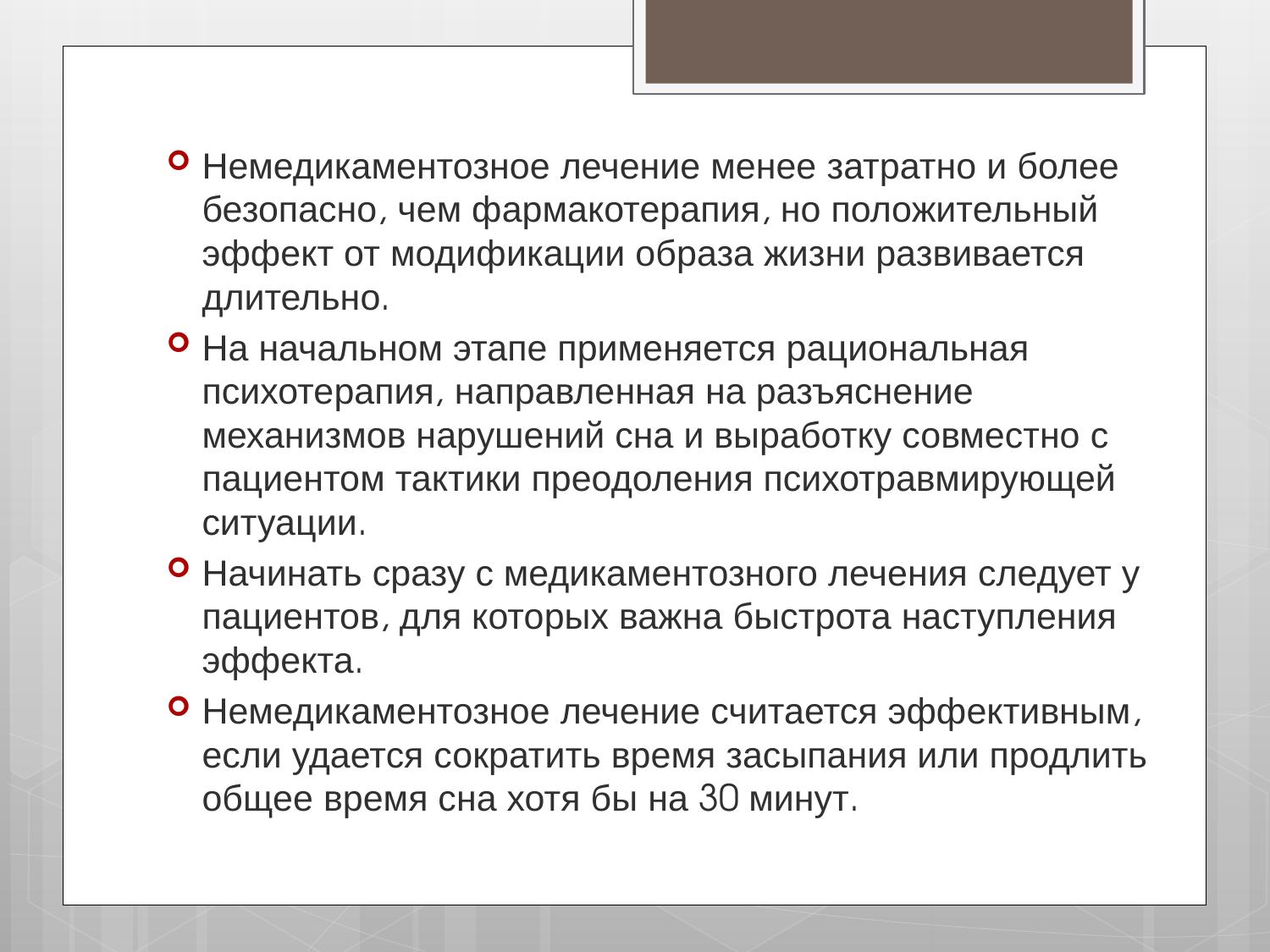

Немедикаментозное лечение менее затратно и более безопасно, чем фармакотерапия, но положительный эффект от модификации образа жизни развивается длительно.
На начальном этапе применяется рациональная психотерапия, направленная на разъяснение механизмов нарушений сна и выработку совместно с пациентом тактики преодоления психотравмирующей ситуации.
Начинать сразу с медикаментозного лечения следует у пациентов, для которых важна быстрота наступления эффекта.
Немедикаментозное лечение считается эффективным, если удается сократить время засыпания или продлить общее время сна хотя бы на 30 минут.